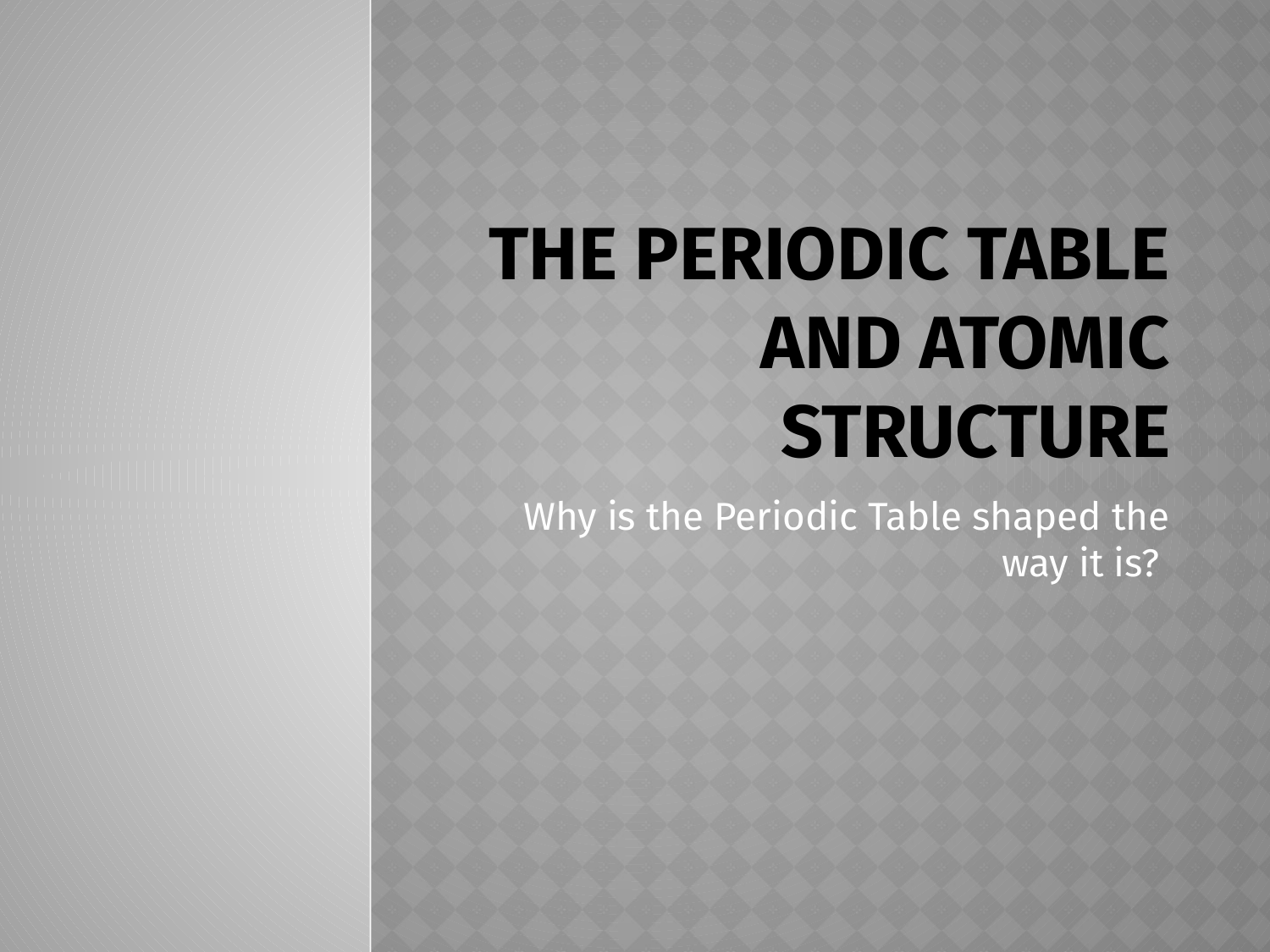

# The Periodic Table and Atomic Structure
Why is the Periodic Table shaped the way it is?